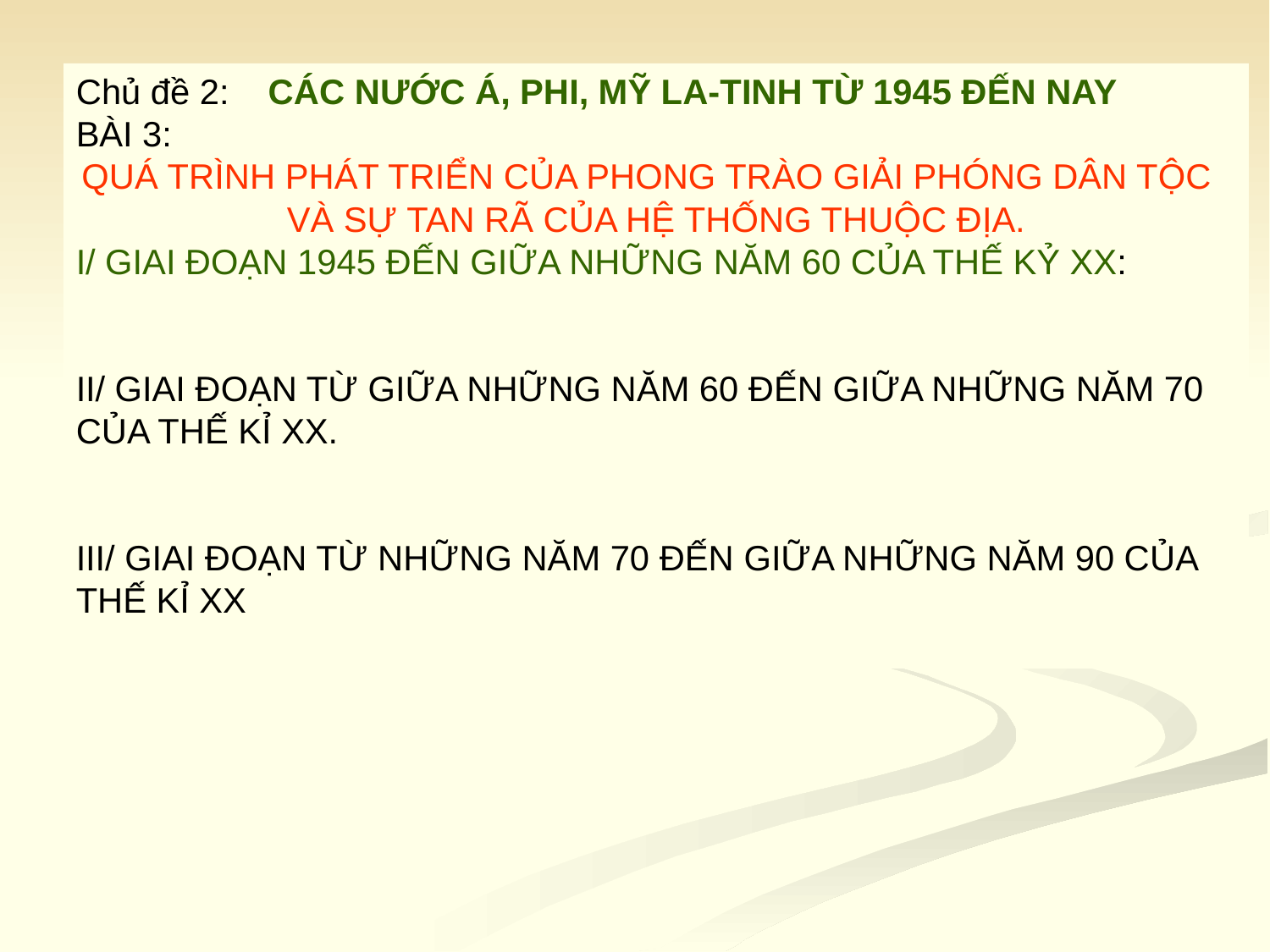

Chủ đề 2:    CÁC NƯỚC Á, PHI, MỸ LA-TINH TỪ 1945 ĐẾN NAY
BÀI 3:
QUÁ TRÌNH PHÁT TRIỂN CỦA PHONG TRÀO GIẢI PHÓNG DÂN TỘC   VÀ SỰ TAN RÃ CỦA HỆ THỐNG THUỘC ĐỊA.
I/ GIAI ĐOẠN 1945 ĐẾN GIỮA NHỮNG NĂM 60 CỦA THẾ KỶ XX:

II/ GIAI ĐOẠN TỪ GIỮA NHỮNG NĂM 60 ĐẾN GIỮA NHỮNG NĂM 70 CỦA THẾ KỈ XX.

III/ GIAI ĐOẠN TỪ NHỮNG NĂM 70 ĐẾN GIỮA NHỮNG NĂM 90 CỦA THẾ KỈ XX